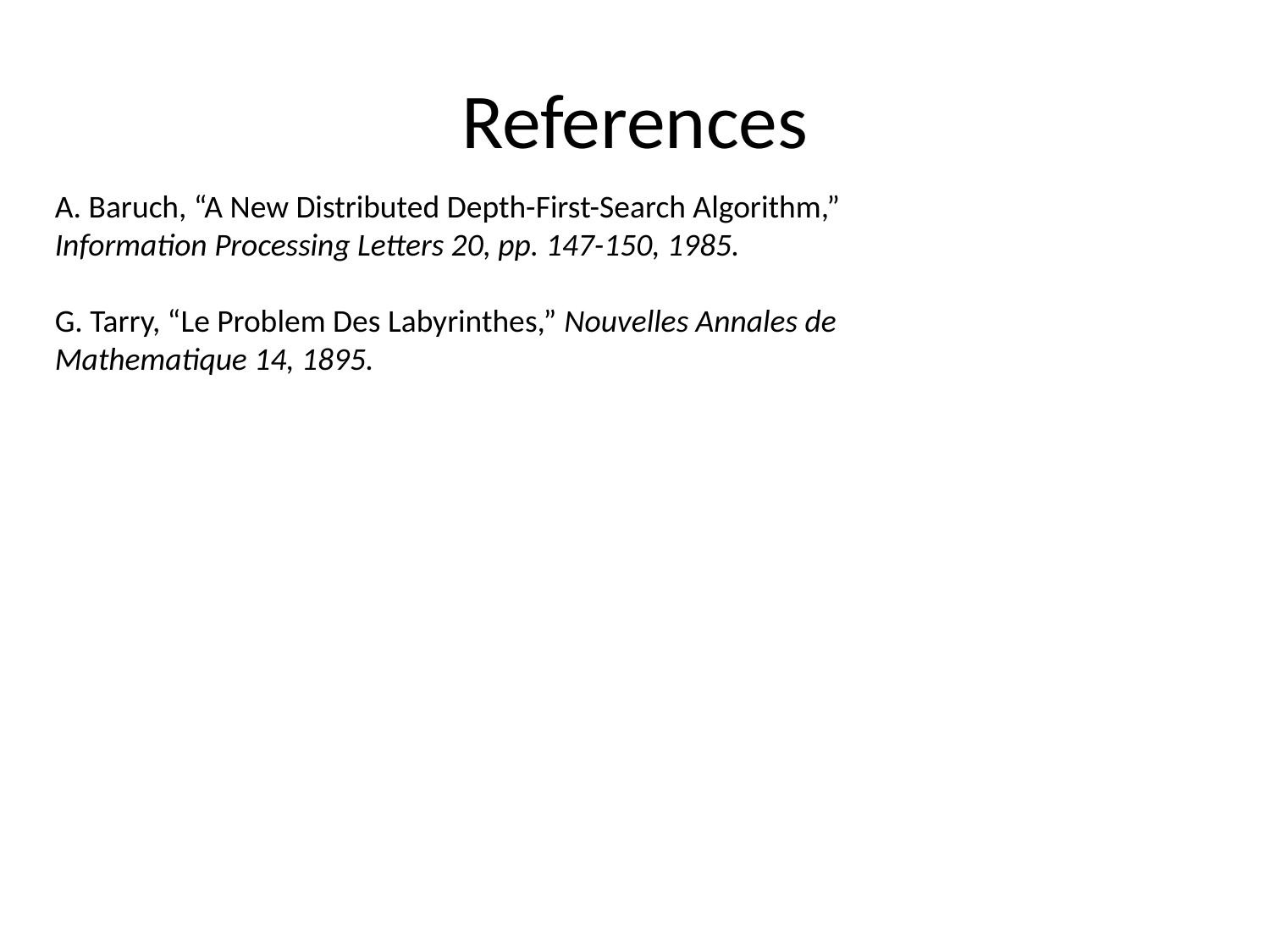

# References
A. Baruch, “A New Distributed Depth-First-Search Algorithm,”
Information Processing Letters 20, pp. 147-150, 1985.

G. Tarry, “Le Problem Des Labyrinthes,” Nouvelles Annales de
Mathematique 14, 1895.